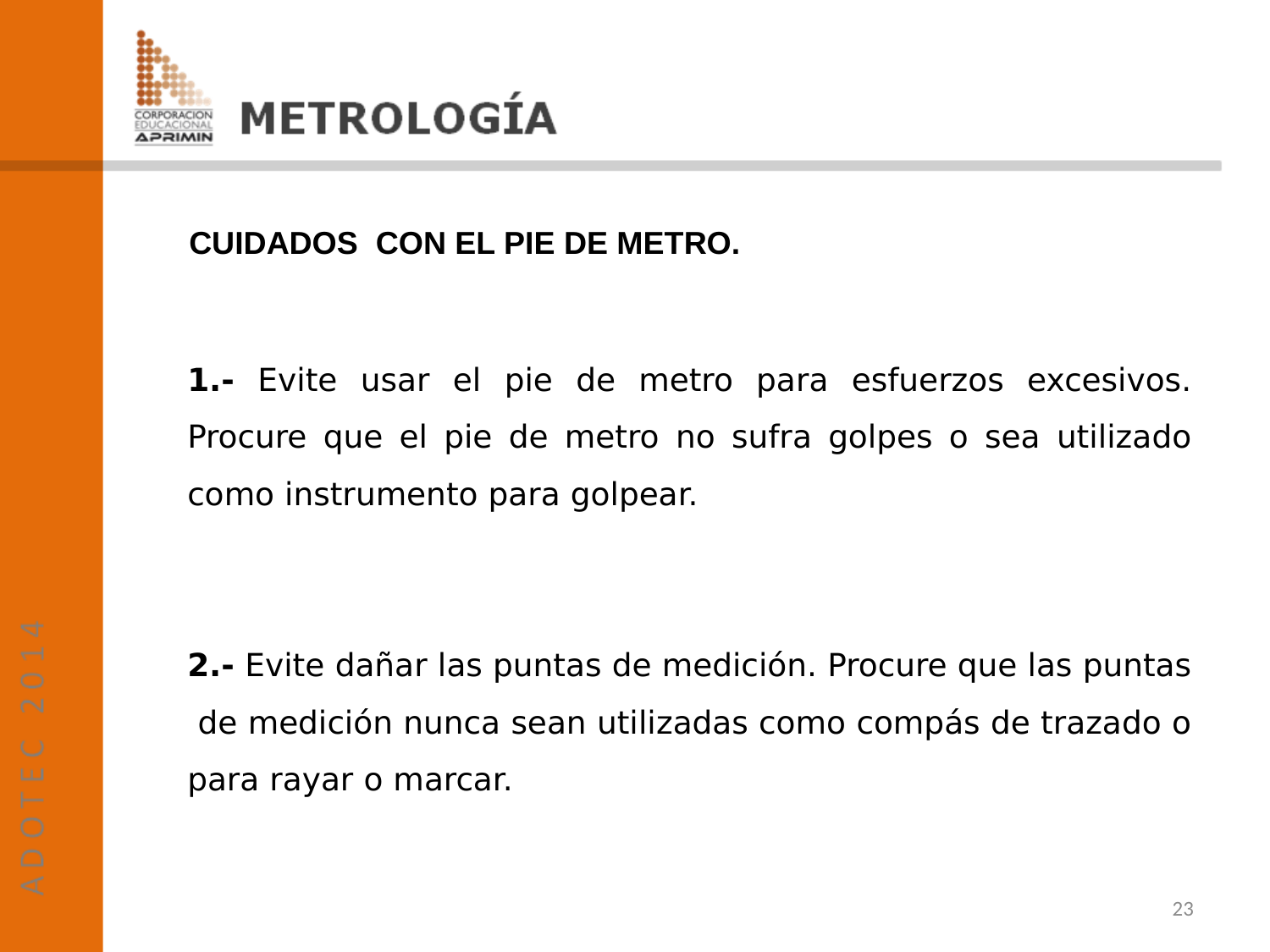

CUIDADOS  CON EL PIE DE METRO.

1.- Evite usar el pie de metro para esfuerzos excesivos. Procure que el pie de metro no sufra golpes o sea utilizado como instrumento para golpear.

2.- Evite dañar las puntas de medición. Procure que las puntas  de medición nunca sean utilizadas como compás de trazado o para rayar o marcar.

23